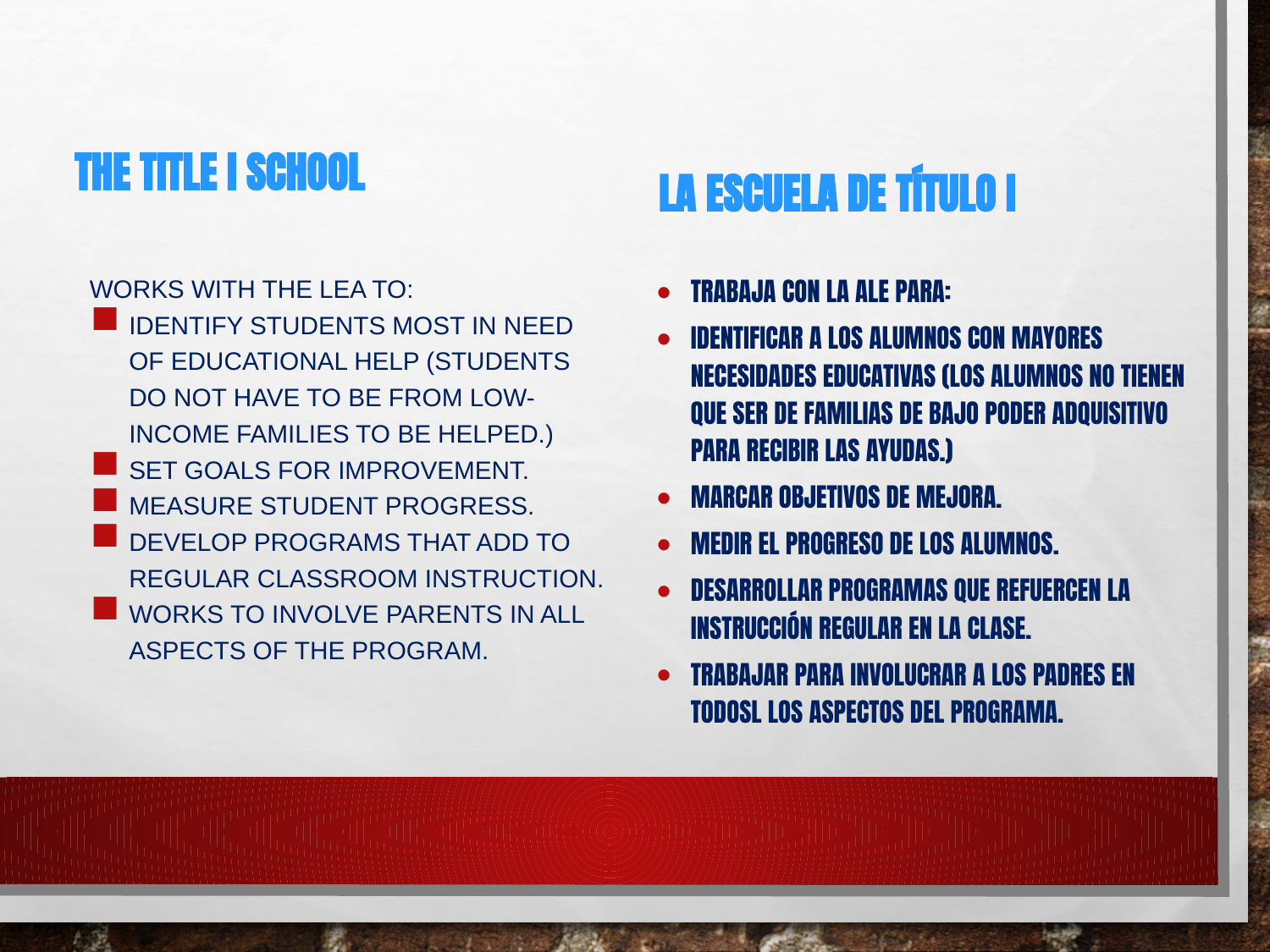

The Title I School
La escuela de Título I
Works with the LEA to:
Identify students most in need of educational help (students do not have to be from low-income families to be helped.)
Set goals for improvement.
Measure student progress.
Develop programs that add to regular classroom instruction.
Works to involve parents in all aspects of the program.

Trabaja con la ALE para:
Identificar a los alumnos con mayores necesidades educativas (Los alumnos no tienen que ser de familias de bajo poder adquisitivo para recibir las ayudas.)
Marcar objetivos de mejora.
Medir el progreso de los alumnos.
Desarrollar programas que refuercen la instrucción regular en la clase.
Trabajar para involucrar a los padres en todosl los aspectos del programa.